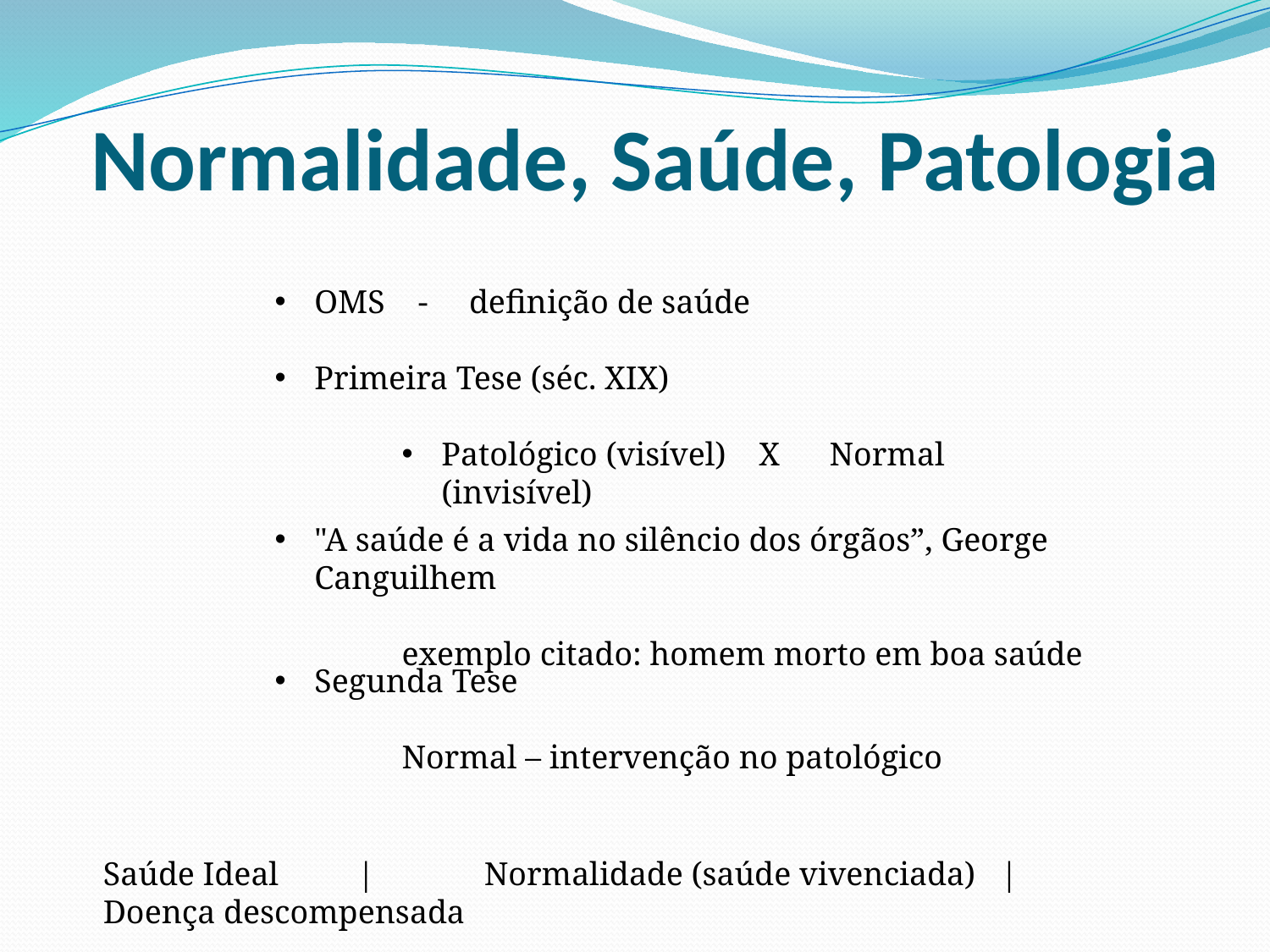

# Normalidade, Saúde, Patologia
OMS    -     definição de saúde

Primeira Tese (séc. XIX)

Patológico (visível)    X      Normal (invisível)

"A saúde é a vida no silêncio dos órgãos”, George Canguilhem

	exemplo citado: homem morto em boa saúde
Segunda Tese

Normal – intervenção no patológico
Saúde Ideal 	| 	Normalidade (saúde vivenciada)	 | 	Doença descompensada